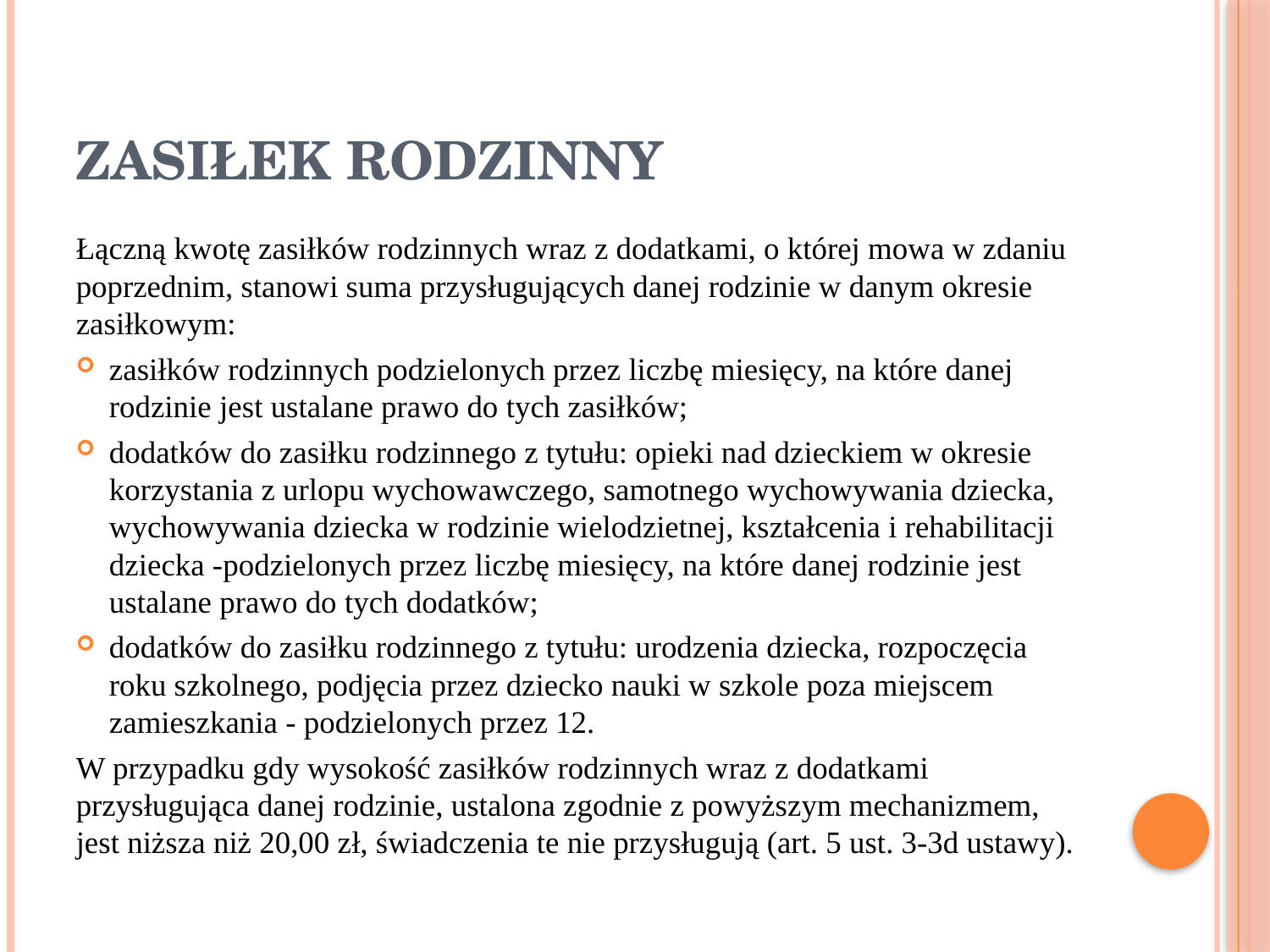

# Zasiłek rodzinny
Łączną kwotę zasiłków rodzinnych wraz z dodatkami, o której mowa w zdaniu poprzednim, stanowi suma przysługujących danej rodzinie w danym okresie zasiłkowym:
zasiłków rodzinnych podzielonych przez liczbę miesięcy, na które danej rodzinie jest ustalane prawo do tych zasiłków;
dodatków do zasiłku rodzinnego z tytułu: opieki nad dzieckiem w okresie korzystania z urlopu wychowawczego, samotnego wychowywania dziecka, wychowywania dziecka w rodzinie wielodzietnej, kształcenia i rehabilitacji dziecka -podzielonych przez liczbę miesięcy, na które danej rodzinie jest ustalane prawo do tych dodatków;
dodatków do zasiłku rodzinnego z tytułu: urodzenia dziecka, rozpoczęcia roku szkolnego, podjęcia przez dziecko nauki w szkole poza miejscem zamieszkania - podzielonych przez 12.
W przypadku gdy wysokość zasiłków rodzinnych wraz z dodatkami przysługująca danej rodzinie, ustalona zgodnie z powyższym mechanizmem, jest niższa niż 20,00 zł, świadczenia te nie przysługują (art. 5 ust. 3-3d ustawy).